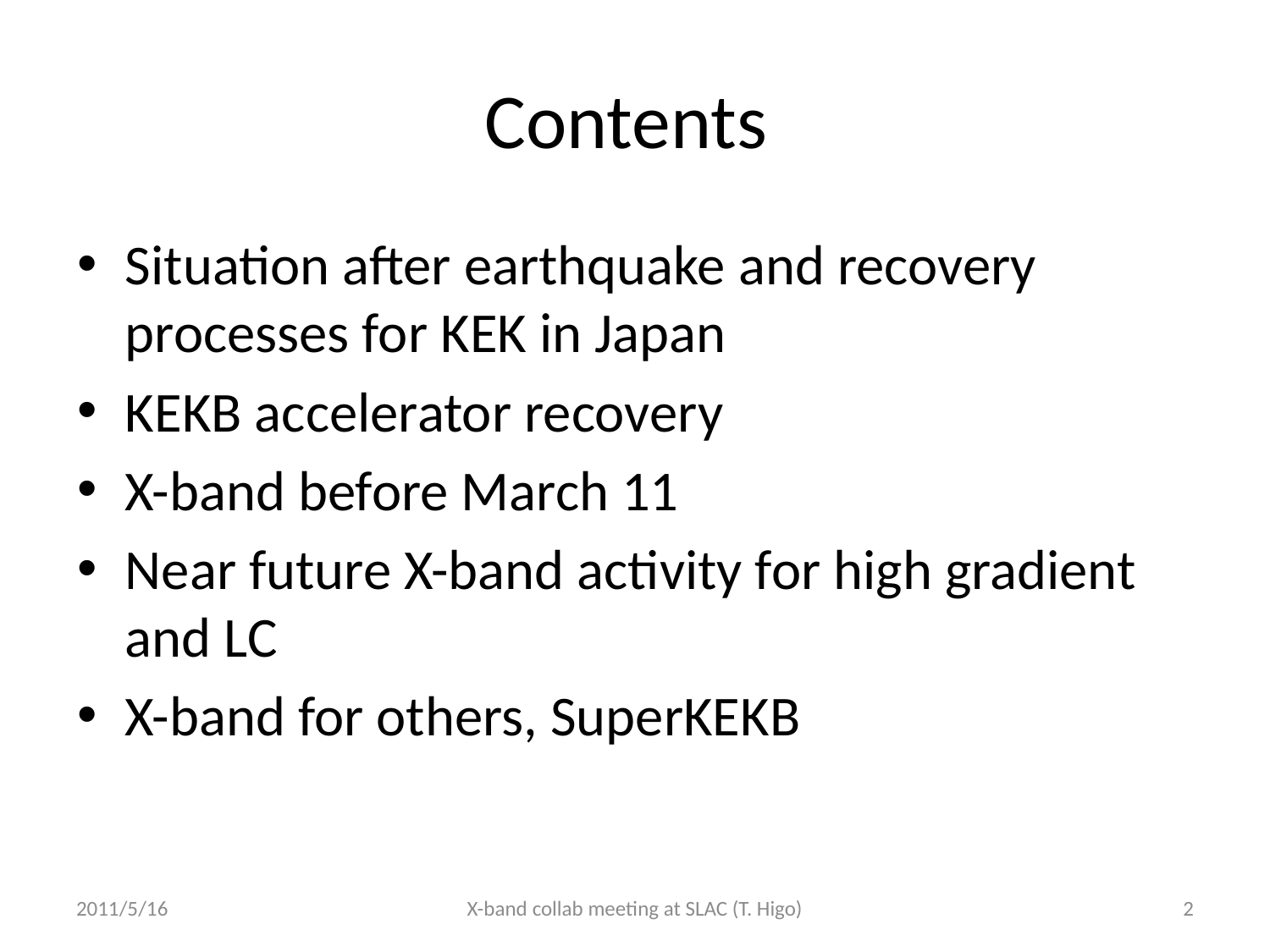

# Contents
Situation after earthquake and recovery processes for KEK in Japan
KEKB accelerator recovery
X-band before March 11
Near future X-band activity for high gradient and LC
X-band for others, SuperKEKB

2011/5/16
X-band collab meeting at SLAC (T. Higo)
2